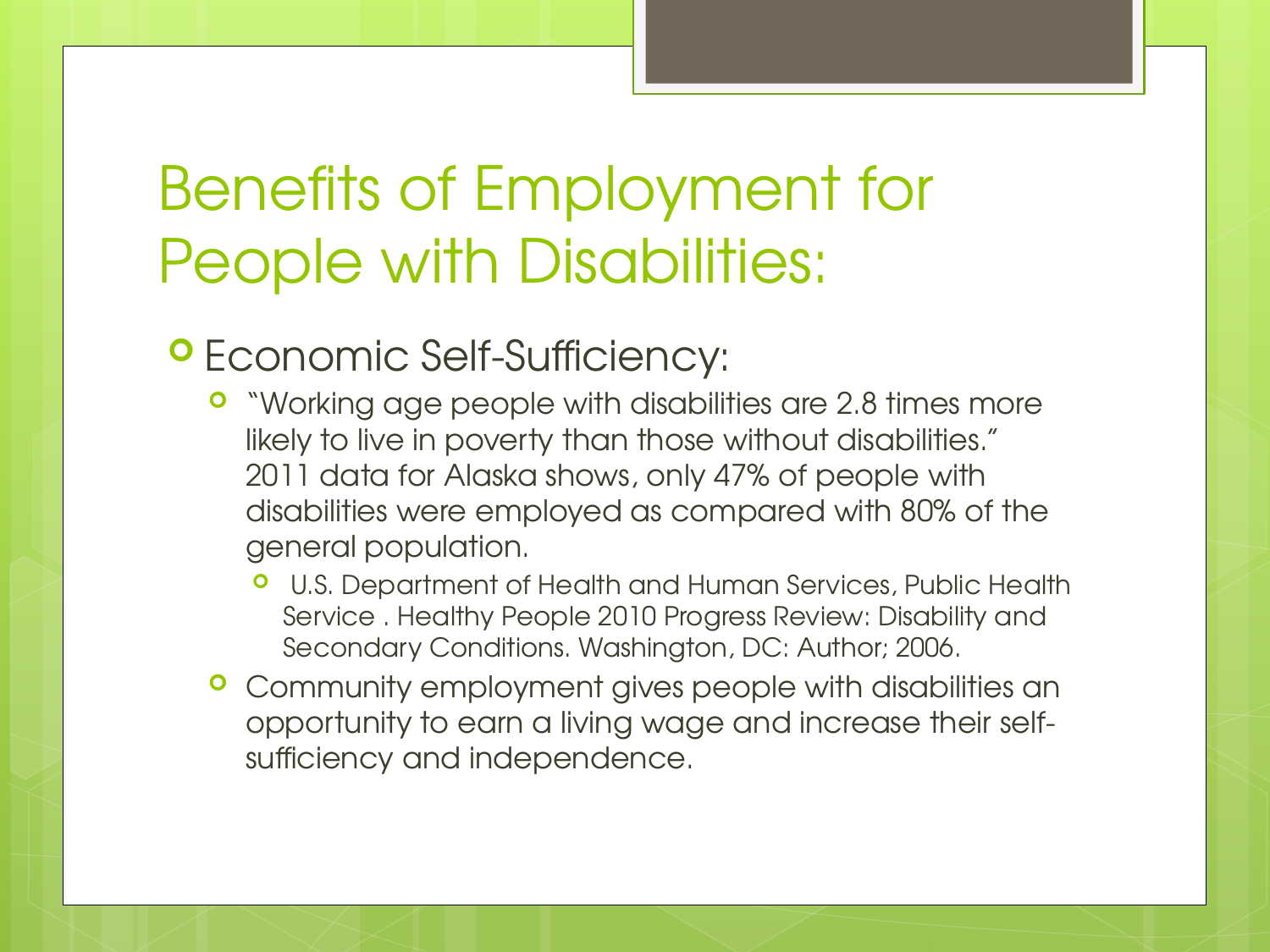

# Benefits of Employment for People with Disabilities:
Economic Self-Sufficiency:
“Working age people with disabilities are 2.8 times more likely to live in poverty than those without disabilities.”  2011 data for Alaska shows, only 47% of people with disabilities were employed as compared with 80% of the general population.
 U.S. Department of Health and Human Services, Public Health Service . Healthy People 2010 Progress Review: Disability and Secondary Conditions. Washington, DC: Author; 2006.
Community employment gives people with disabilities an opportunity to earn a living wage and increase their self-sufficiency and independence.